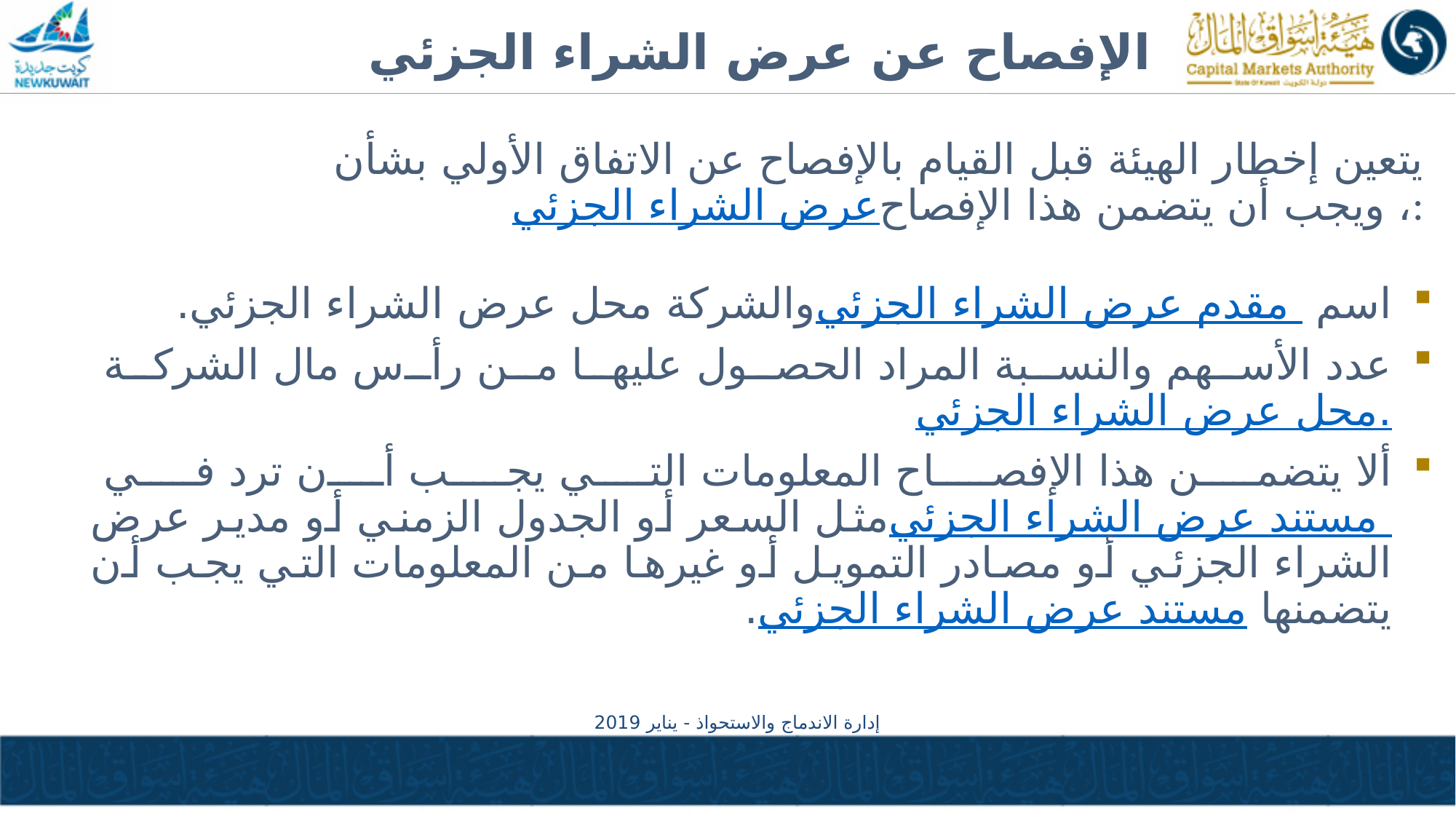

# الإفصاح عن عرض الشراء الجزئي
يتعين إخطار الهيئة قبل القيام بالإفصاح عن الاتفاق الأولي بشأن عرض الشراء الجزئي، ويجب أن يتضمن هذا الإفصاح:

اسم مقدم عرض الشراء الجزئي والشركة محل عرض الشراء الجزئي.
عدد الأسهم والنسبة المراد الحصول عليها من رأس مال الشركة محل عرض الشراء الجزئي.
ألا يتضمن هذا الإفصاح المعلومات التي يجب أن ترد في مستند عرض الشراء الجزئي مثل السعر أو الجدول الزمني أو مدير عرض الشراء الجزئي أو مصادر التمويل أو غيرها من المعلومات التي يجب أن يتضمنها مستند عرض الشراء الجزئي.

إدارة الاندماج والاستحواذ - يناير 2019